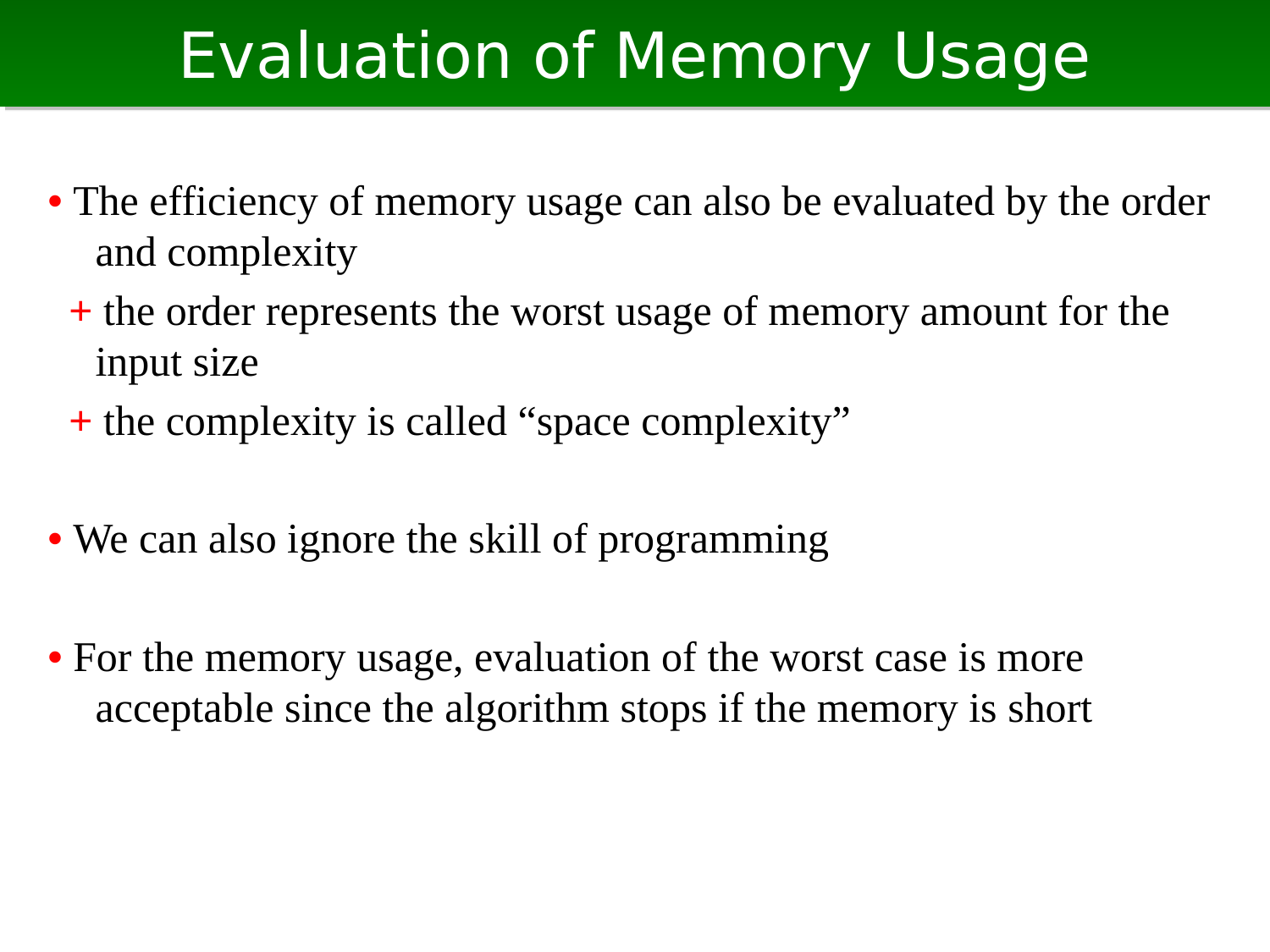

# Evaluation of Memory Usage
• The efficiency of memory usage can also be evaluated by the order and complexity
  + the order represents the worst usage of memory amount for the input size
  + the complexity is called “space complexity”

• We can also ignore the skill of programming

• For the memory usage, evaluation of the worst case is more acceptable since the algorithm stops if the memory is short